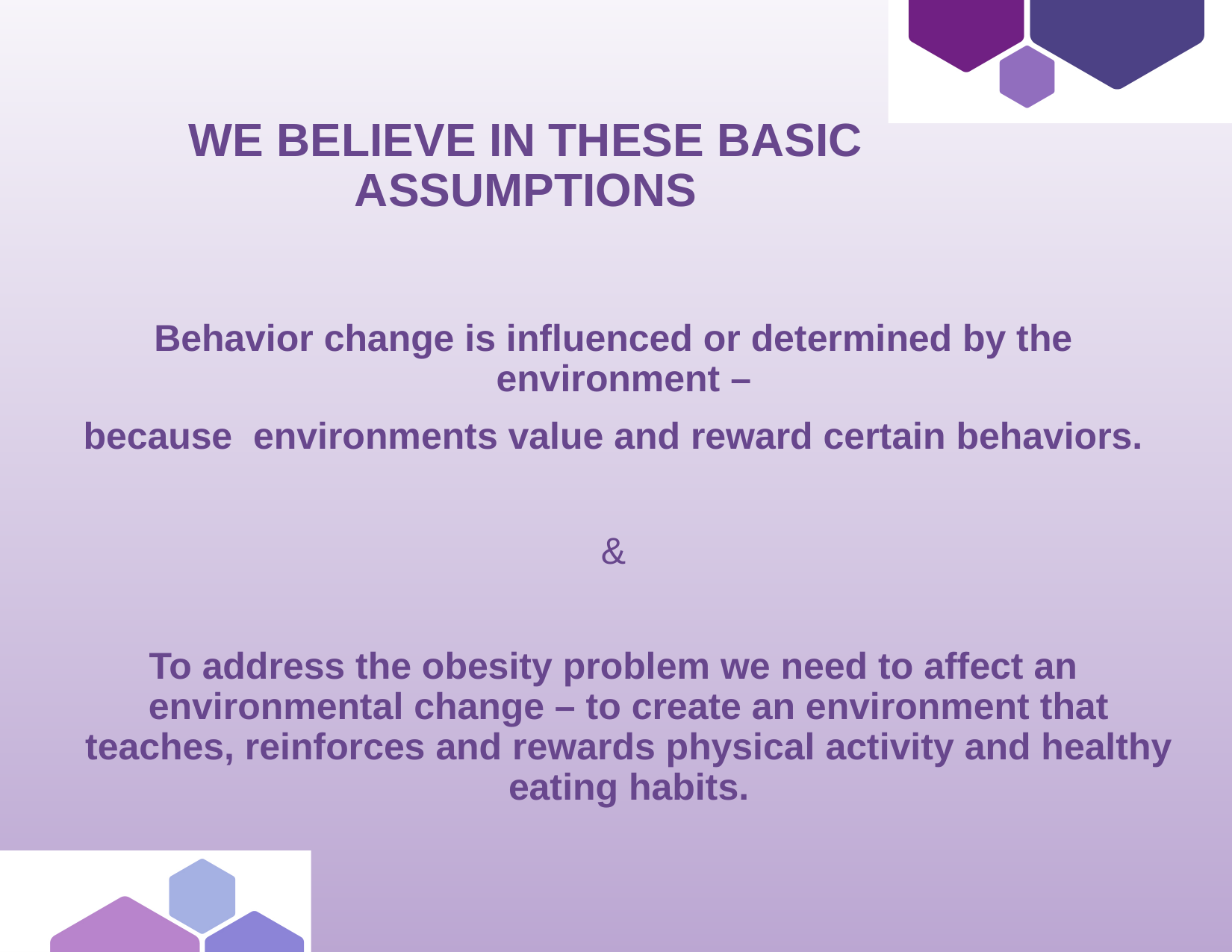

# We believe in these Basic Assumptions
Behavior change is influenced or determined by the environment –
because  environments value and reward certain behaviors.

&

To address the obesity problem we need to affect an environmental change – to create an environment that teaches, reinforces and rewards physical activity and healthy eating habits.